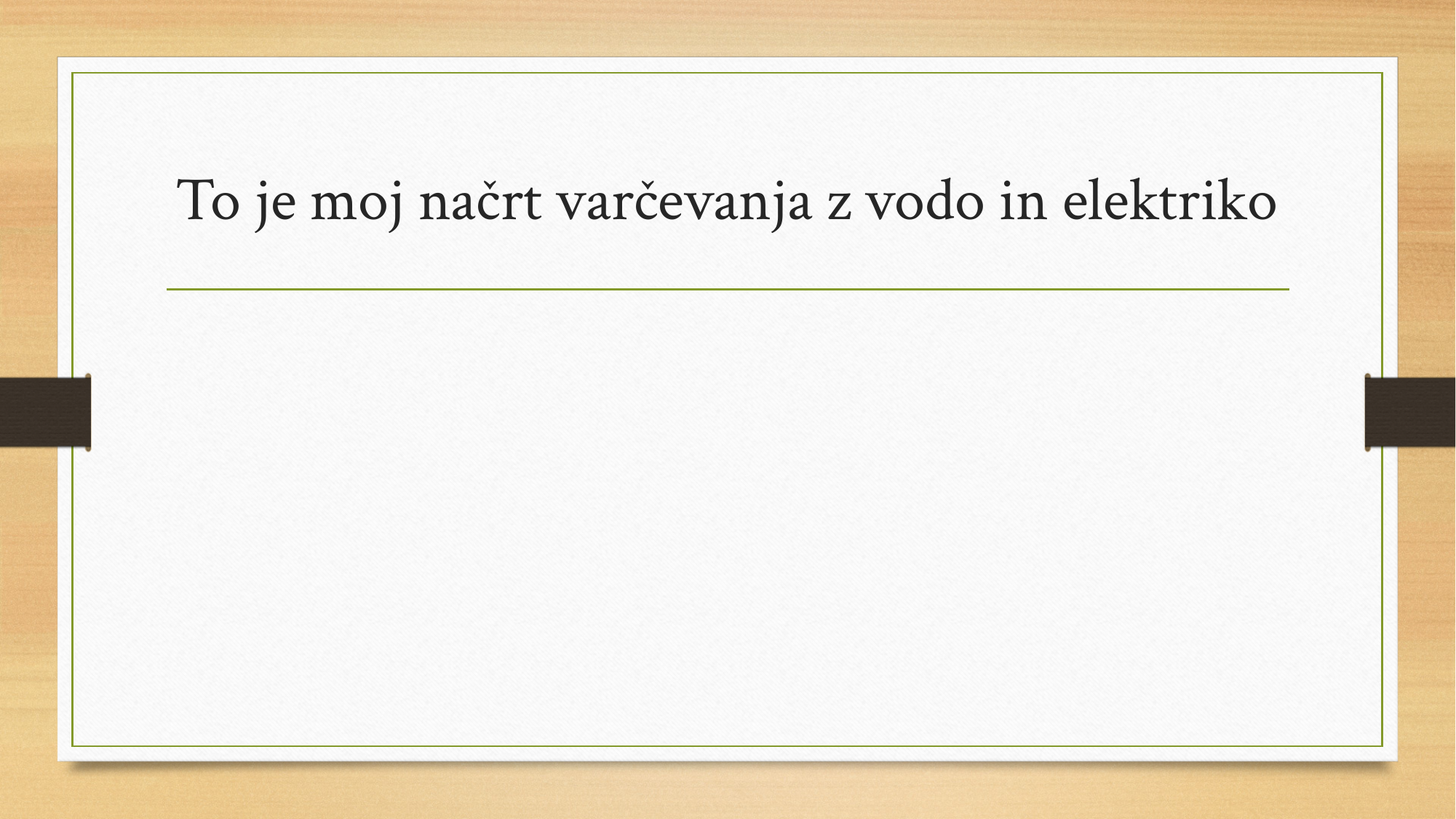

# To je moj načrt varčevanja z vodo in elektriko